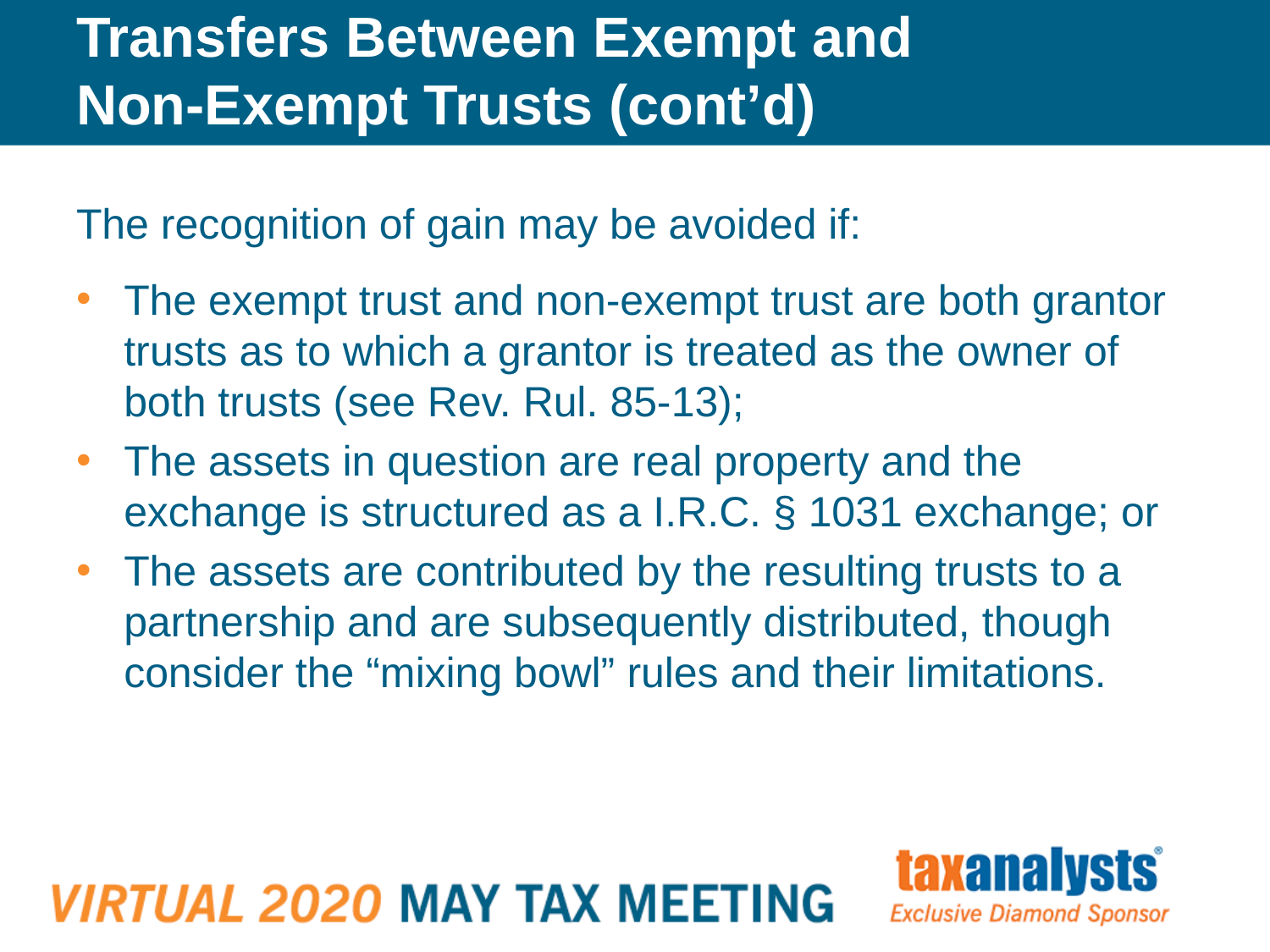

# Transfers Between Exempt and Non-Exempt Trusts (cont’d)
The recognition of gain may be avoided if:

The exempt trust and non-exempt trust are both grantor trusts as to which a grantor is treated as the owner of both trusts (see Rev. Rul. 85-13);
The assets in question are real property and the exchange is structured as a I.R.C. § 1031 exchange; or
The assets are contributed by the resulting trusts to a partnership and are subsequently distributed, though consider the “mixing bowl” rules and their limitations.